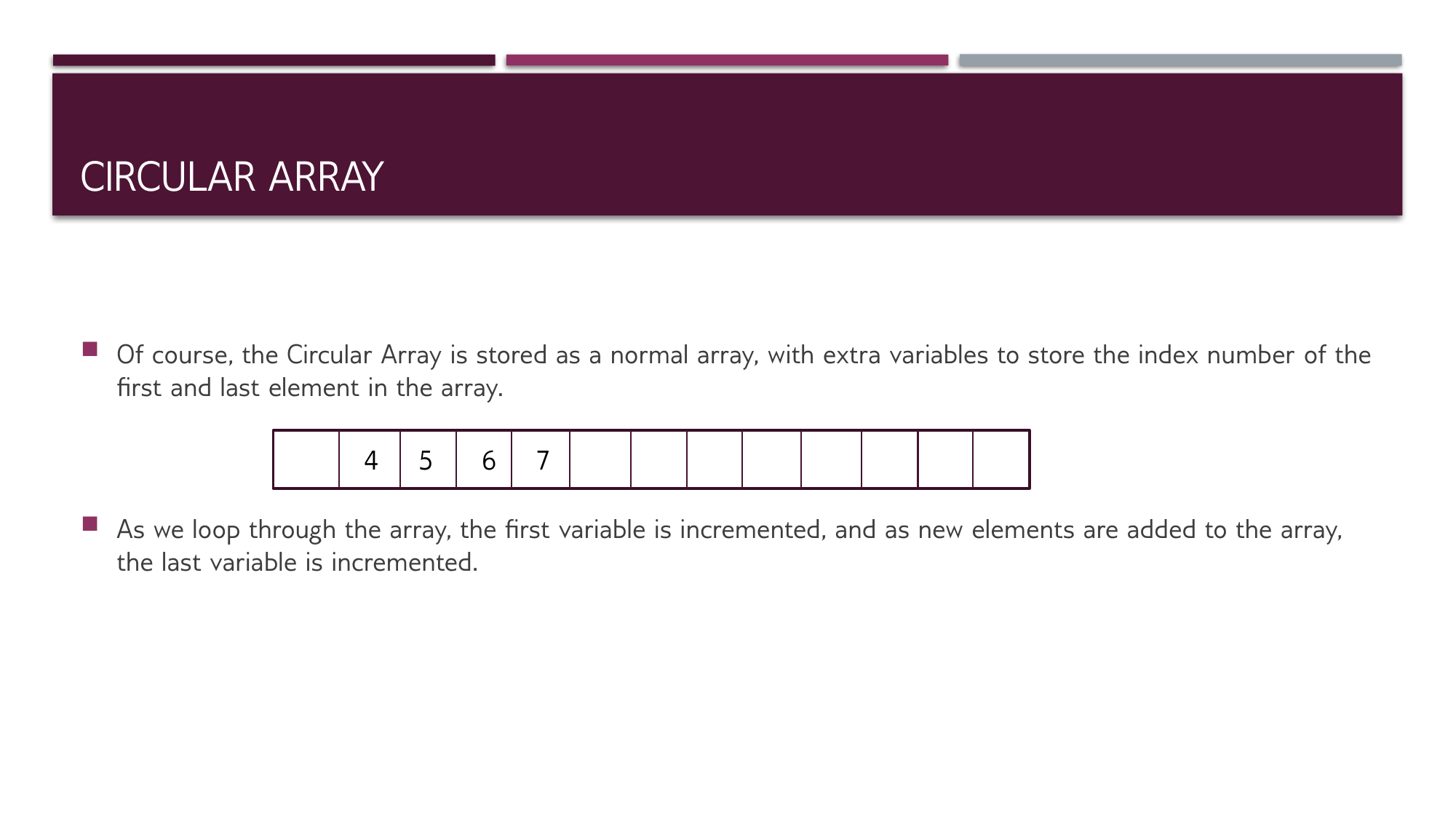

# Circular Array
Of course, the Circular Array is stored as a normal array, with extra variables to store the index number of the first and last element in the array.

As we loop through the array, the first variable is incremented, and as new elements are added to the array, the last variable is incremented.

4     5      6     7